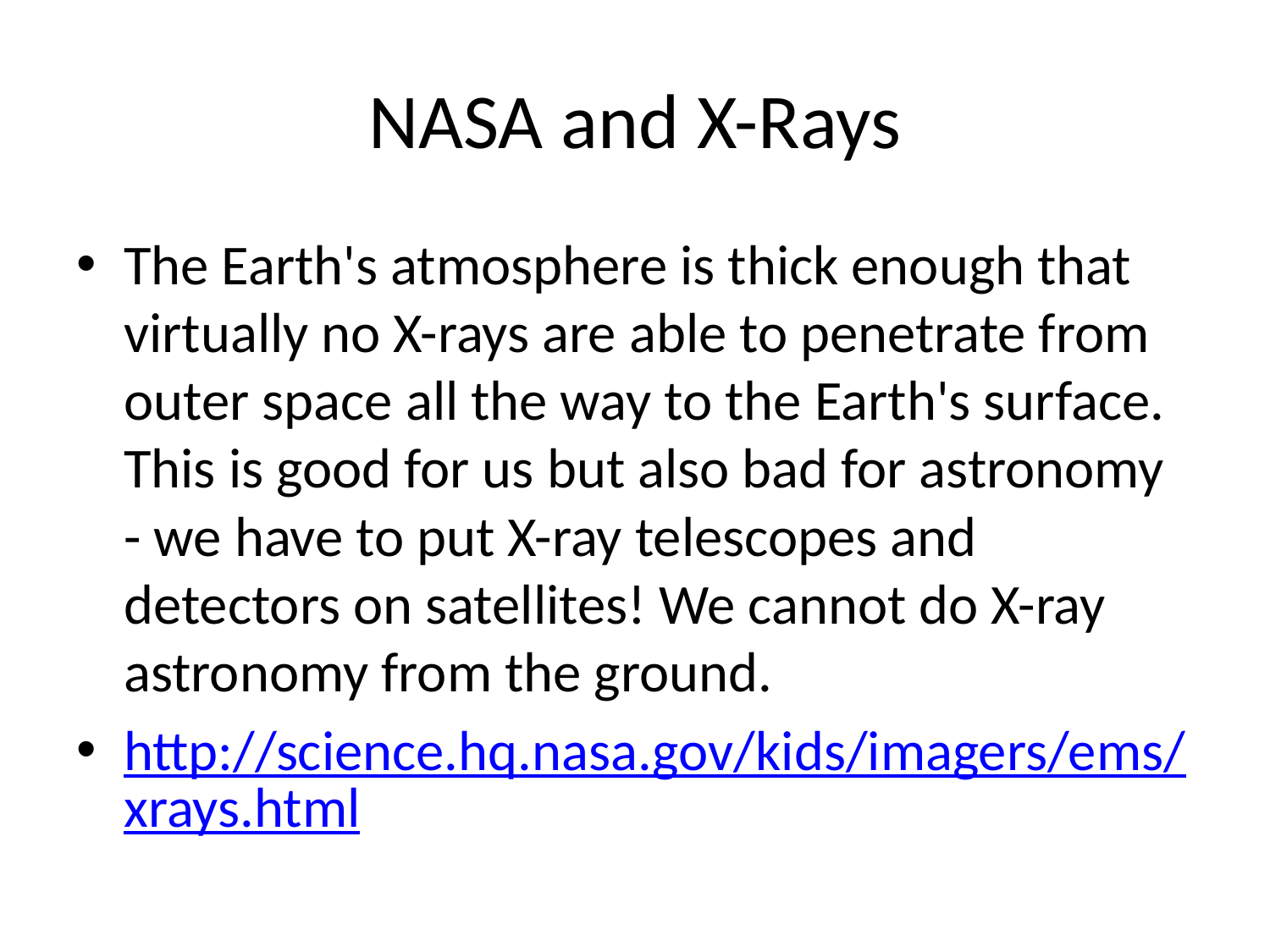

# NASA and X-Rays
The Earth's atmosphere is thick enough that virtually no X-rays are able to penetrate from outer space all the way to the Earth's surface. This is good for us but also bad for astronomy - we have to put X-ray telescopes and detectors on satellites! We cannot do X-ray astronomy from the ground.
http://science.hq.nasa.gov/kids/imagers/ems/xrays.html